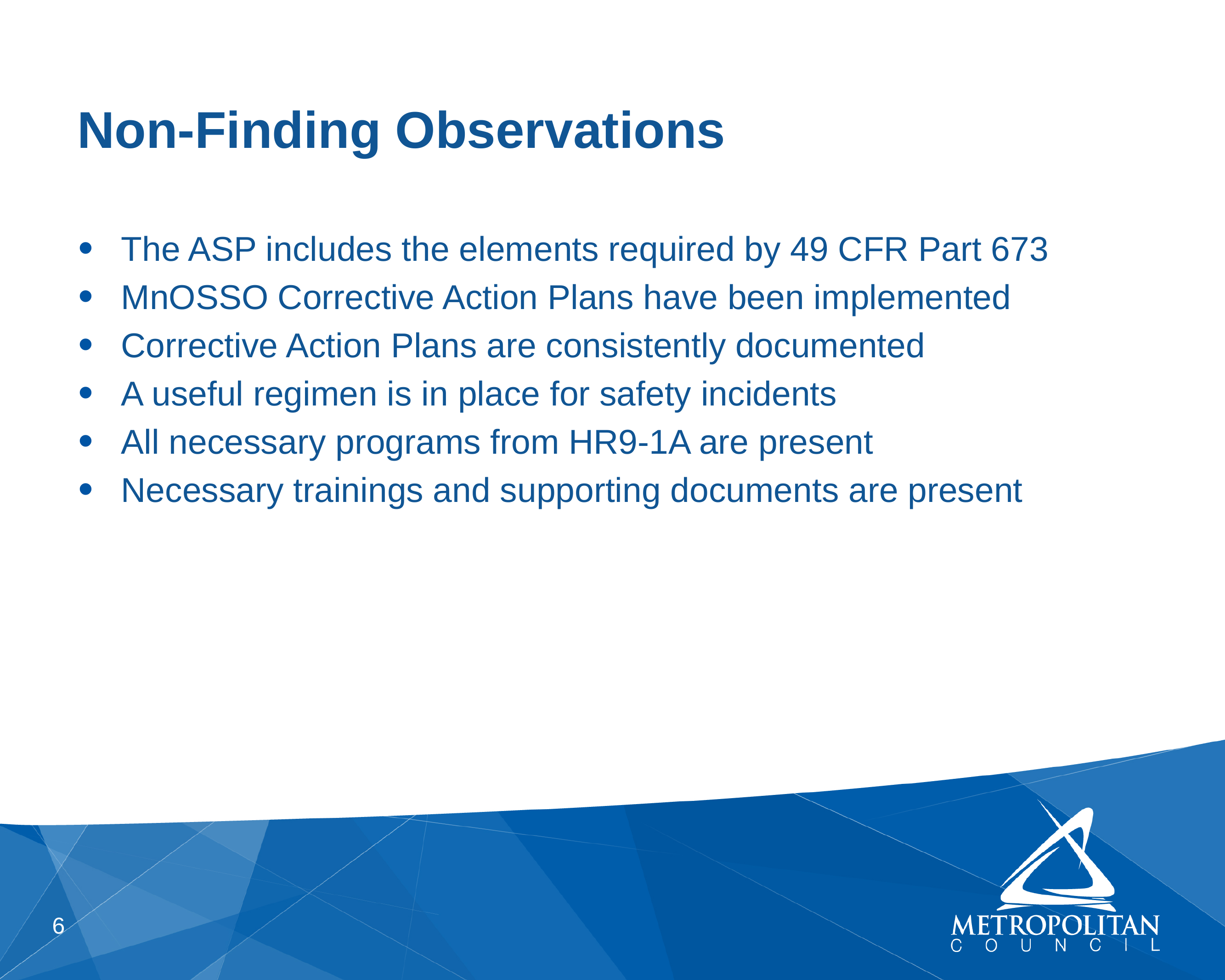

# Non-Finding Observations
The ASP includes the elements required by 49 CFR Part 673
MnOSSO Corrective Action Plans have been implemented
Corrective Action Plans are consistently documented
A useful regimen is in place for safety incidents
All necessary programs from HR9-1A are present
Necessary trainings and supporting documents are present